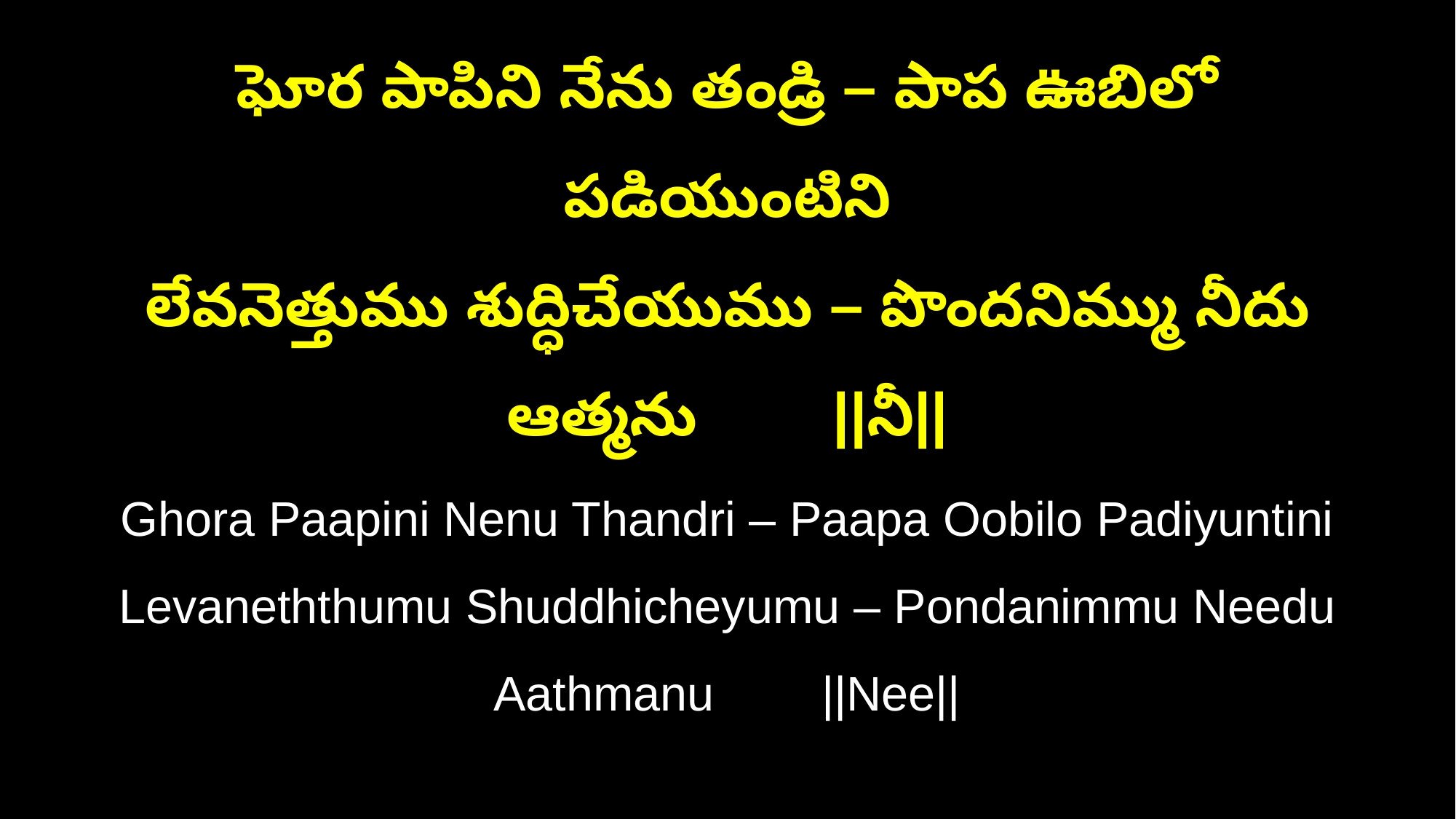

ఘోర పాపిని నేను తండ్రి – పాప ఊబిలో పడియుంటిని
లేవనెత్తుము శుద్ధిచేయుము – పొందనిమ్ము నీదు ఆత్మను        ||నీ||
Ghora Paapini Nenu Thandri – Paapa Oobilo Padiyuntini
Levaneththumu Shuddhicheyumu – Pondanimmu Needu Aathmanu        ||Nee||